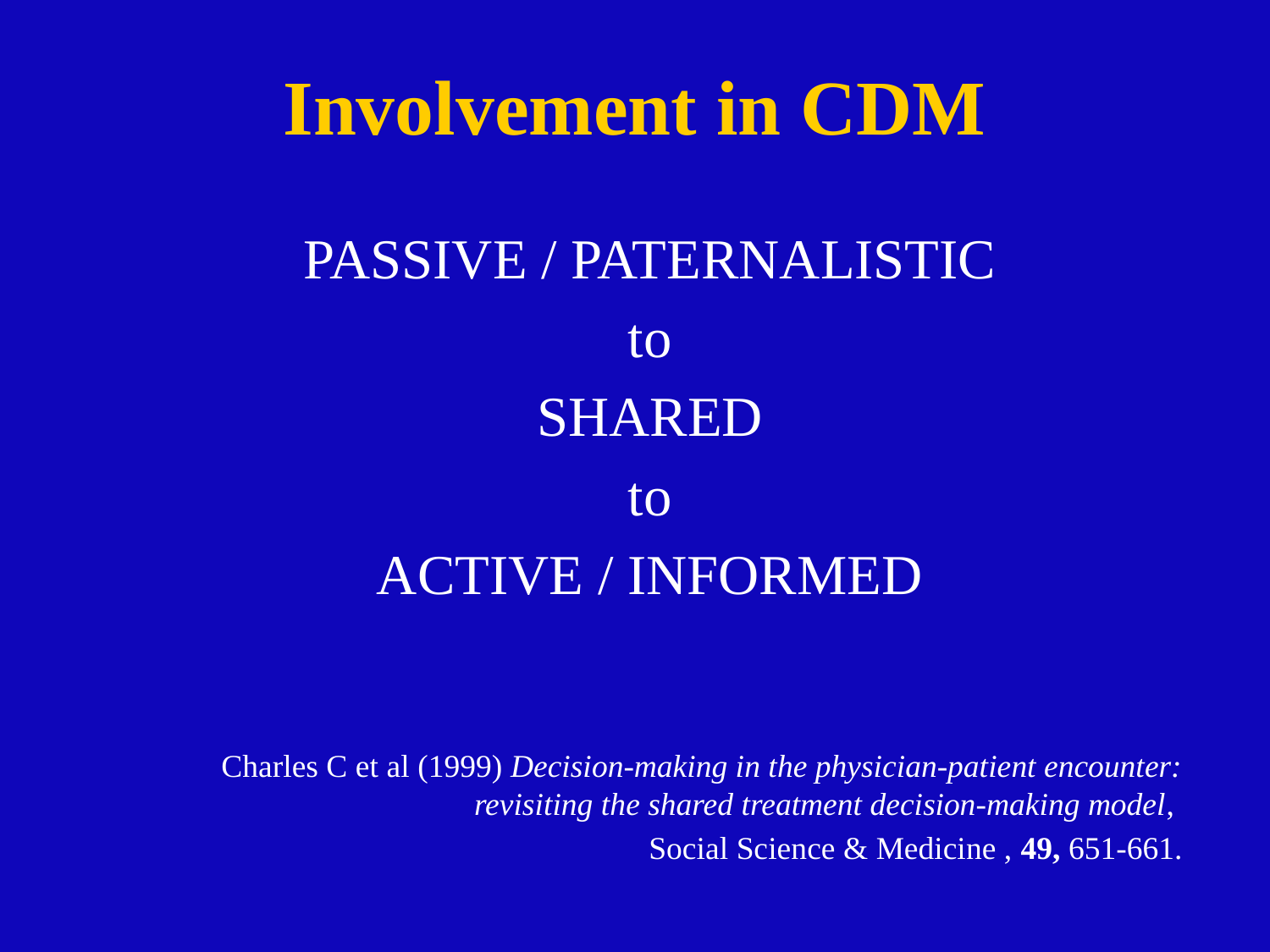

# Involvement in CDM
PASSIVE / PATERNALISTIC
to
SHARED
to
ACTIVE / INFORMED

Charles C et al (1999) Decision-making in the physician-patient encounter: revisiting the shared treatment decision-making model,
Social Science & Medicine , 49, 651-661.